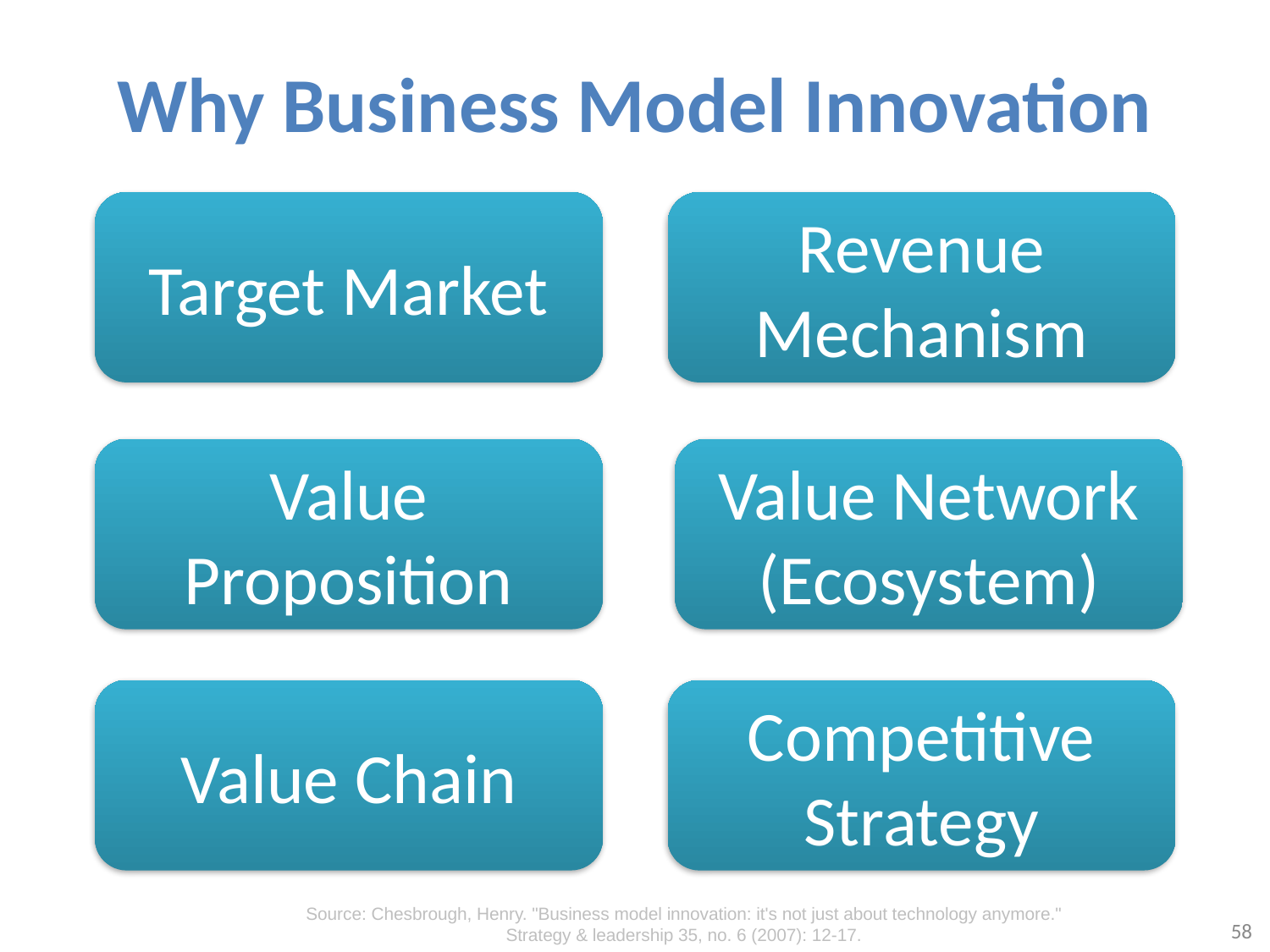

# Why Business Model Innovation
Target Market
Revenue Mechanism
Value Proposition
Value Network
(Ecosystem)
Value Chain
Competitive Strategy
Source: Chesbrough, Henry. "Business model innovation: it's not just about technology anymore." Strategy & leadership 35, no. 6 (2007): 12-17.
58